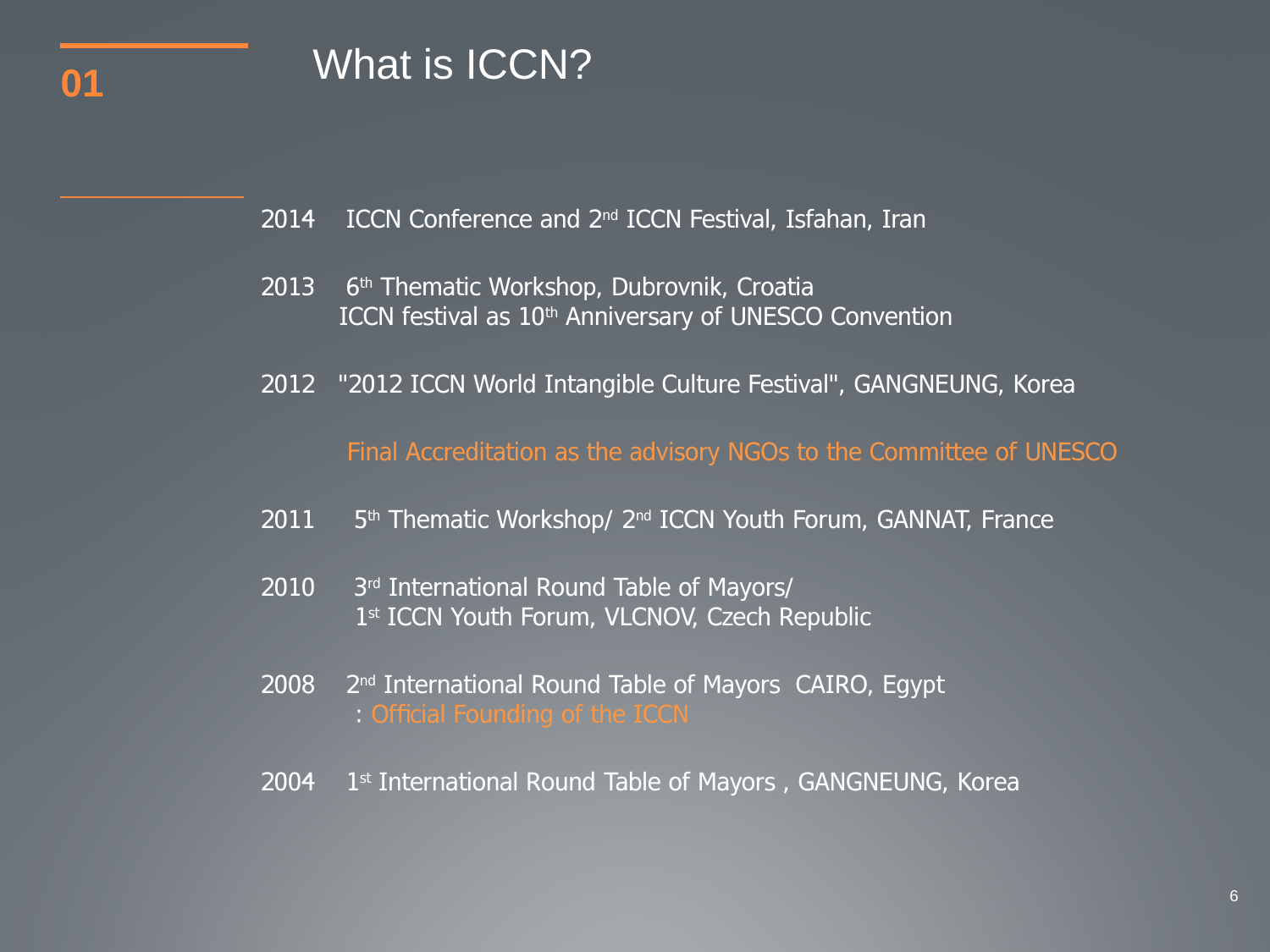

What is ICCN?
01
2014    ICCN Conference and 2nd ICCN Festival, Isfahan, Iran

2013    6th Thematic Workshop, Dubrovnik, Croatia
          ICCN festival as 10th Anniversary of UNESCO Convention

2012   "2012 ICCN World Intangible Culture Festival", GANGNEUNG, Korea

           Final Accreditation as the advisory NGOs to the Committee of UNESCO

2011     5th Thematic Workshop/ 2nd ICCN Youth Forum, GANNAT, France

2010     3rd International Round Table of Mayors/
            1st ICCN Youth Forum, VLCNOV, Czech Republic

2008    2nd International Round Table of Mayors  CAIRO, Egypt
            : Official Founding of the ICCN

2004    1st International Round Table of Mayors , GANGNEUNG, Korea